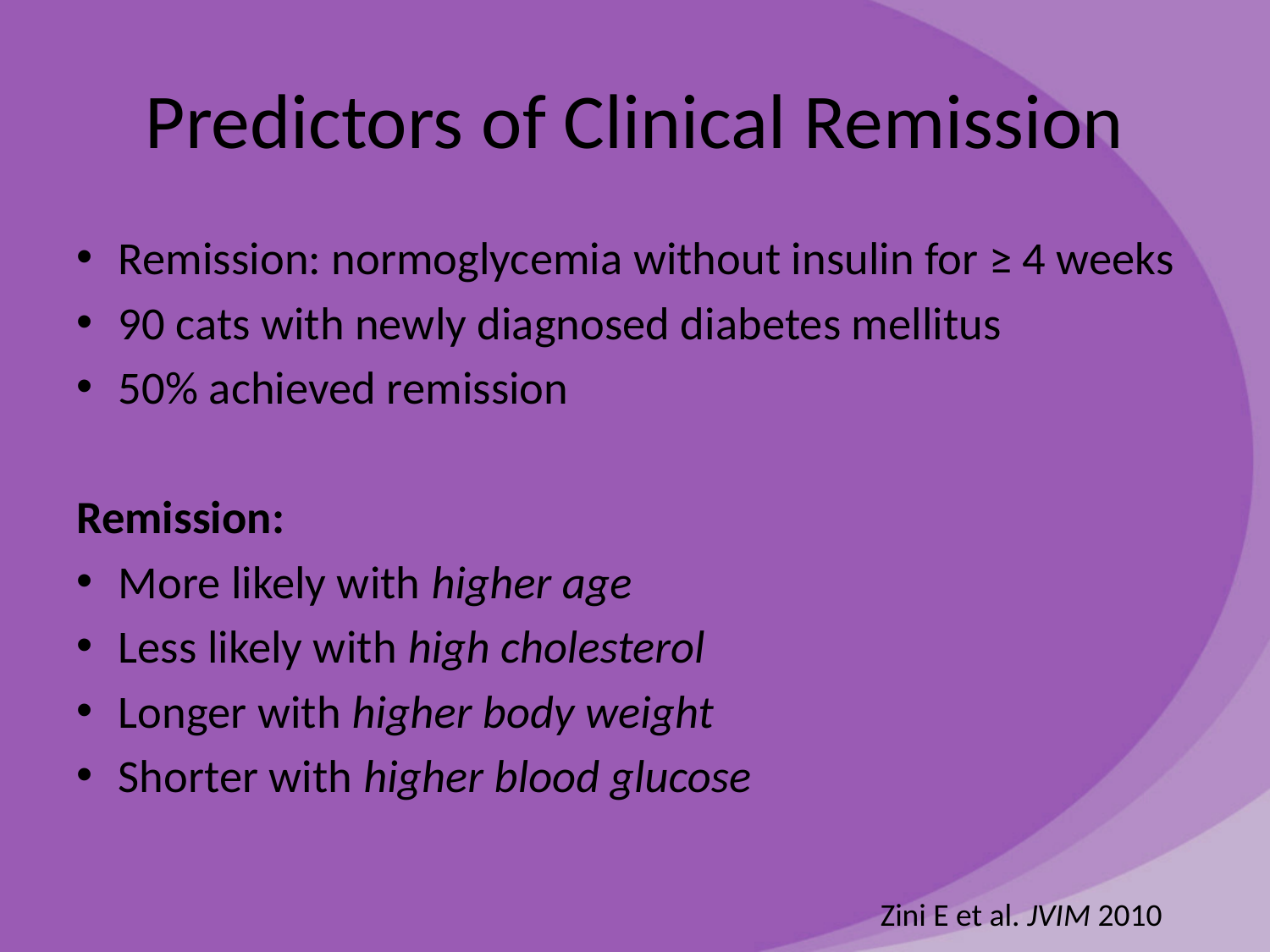

# Predictors of Clinical Remission
Remission: normoglycemia without insulin for ≥ 4 weeks
90 cats with newly diagnosed diabetes mellitus
50% achieved remission

Remission:
More likely with higher age
Less likely with high cholesterol
Longer with higher body weight
Shorter with higher blood glucose
Zini E et al. JVIM 2010